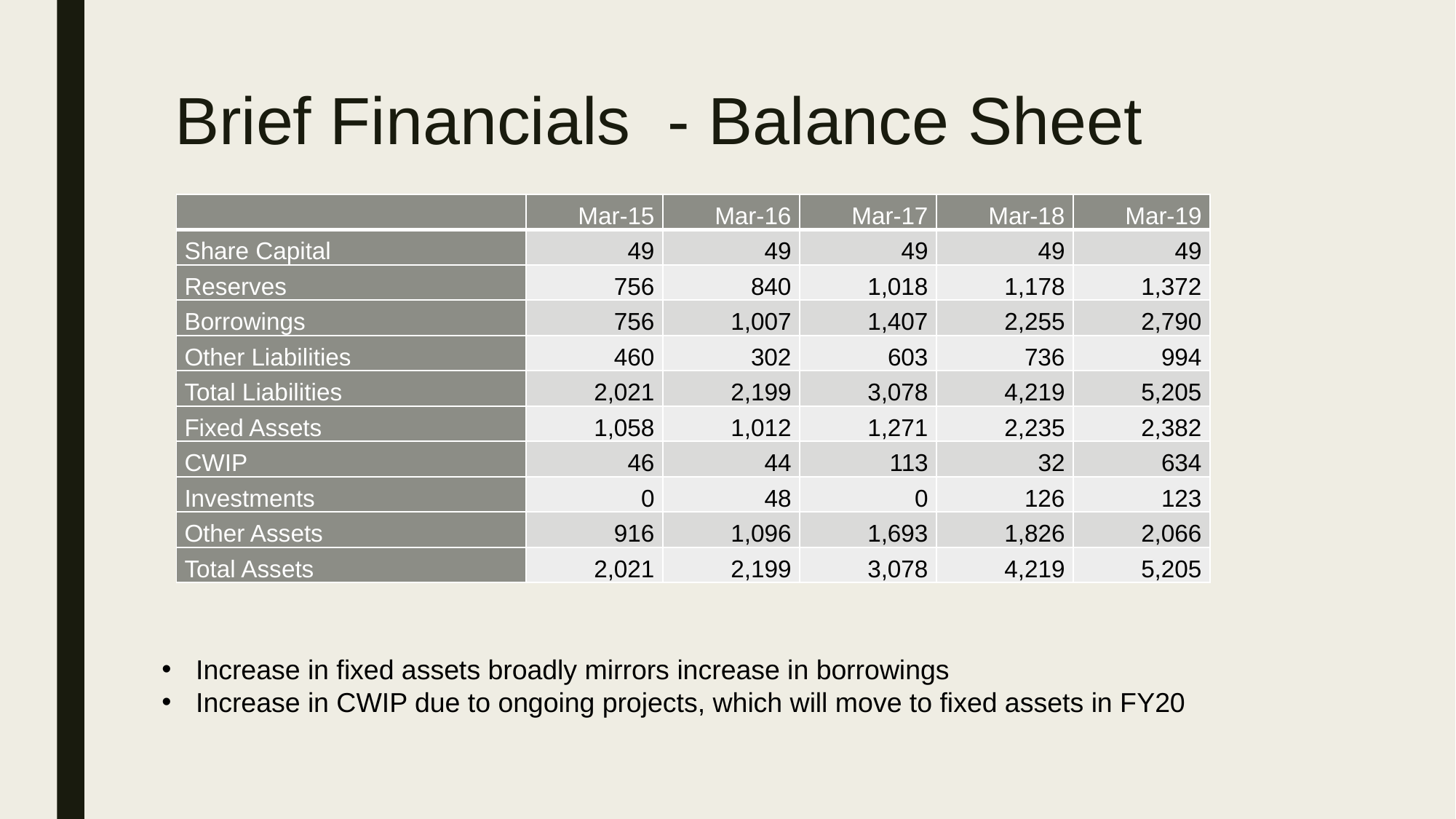

# Brief Financials  - Balance Sheet
|  | Mar-15 | Mar-16 | Mar-17 | Mar-18 | Mar-19 |
| --- | --- | --- | --- | --- | --- |
| Share Capital | 49 | 49 | 49 | 49 | 49 |
| Reserves | 756 | 840 | 1,018 | 1,178 | 1,372 |
| Borrowings | 756 | 1,007 | 1,407 | 2,255 | 2,790 |
| Other Liabilities | 460 | 302 | 603 | 736 | 994 |
| Total Liabilities | 2,021 | 2,199 | 3,078 | 4,219 | 5,205 |
| Fixed Assets | 1,058 | 1,012 | 1,271 | 2,235 | 2,382 |
| CWIP | 46 | 44 | 113 | 32 | 634 |
| Investments | 0 | 48 | 0 | 126 | 123 |
| Other Assets | 916 | 1,096 | 1,693 | 1,826 | 2,066 |
| Total Assets | 2,021 | 2,199 | 3,078 | 4,219 | 5,205 |
Increase in fixed assets broadly mirrors increase in borrowings
Increase in CWIP due to ongoing projects, which will move to fixed assets in FY20